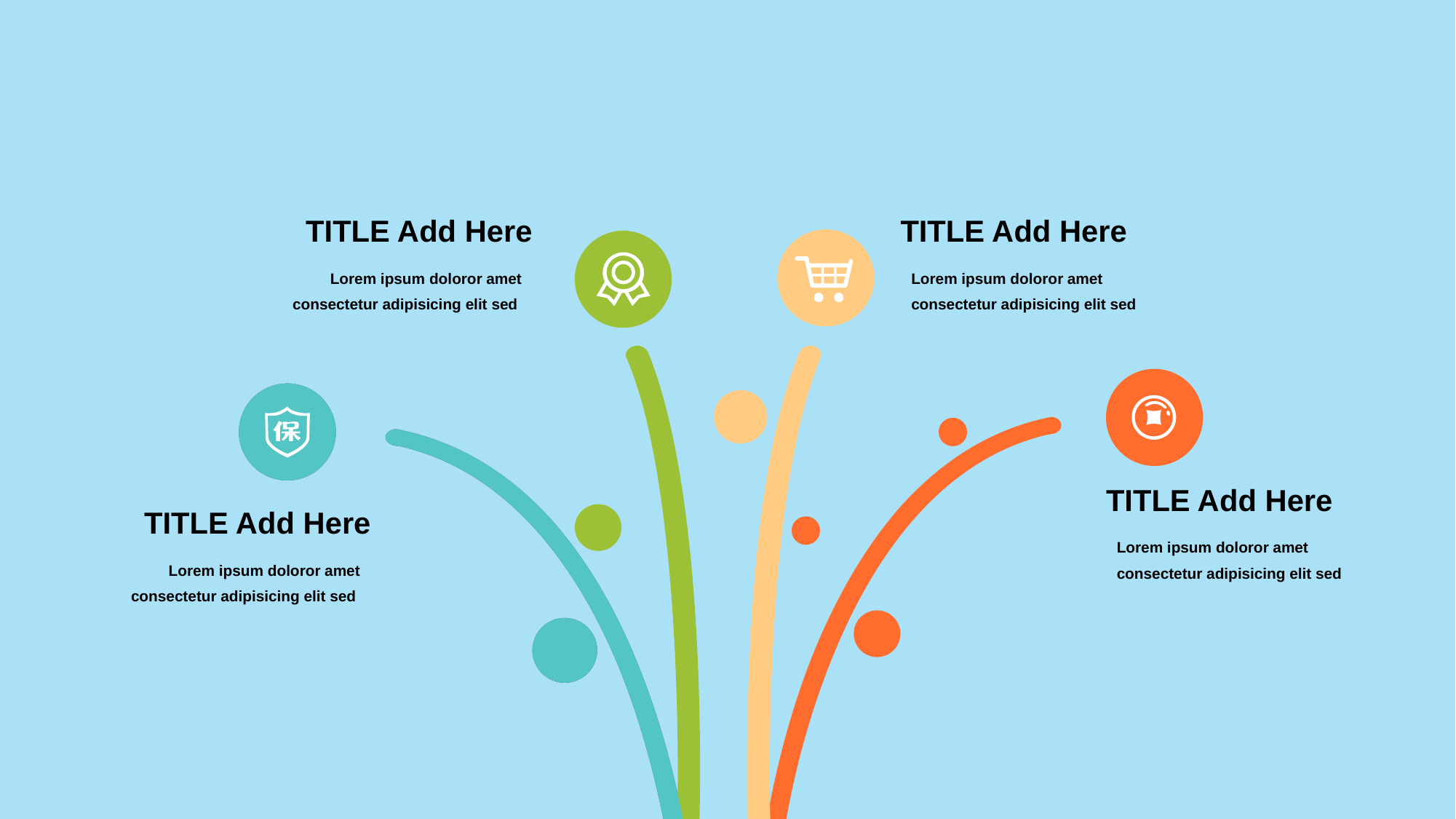

TITLE Add Here
TITLE Add Here

Lorem ipsum doloror amet consectetur adipisicing elit sed

Lorem ipsum doloror amet consectetur adipisicing elit sed

TITLE Add Here
TITLE Add Here

Lorem ipsum doloror amet consectetur adipisicing elit sed
Lorem ipsum doloror amet consectetur adipisicing elit sed